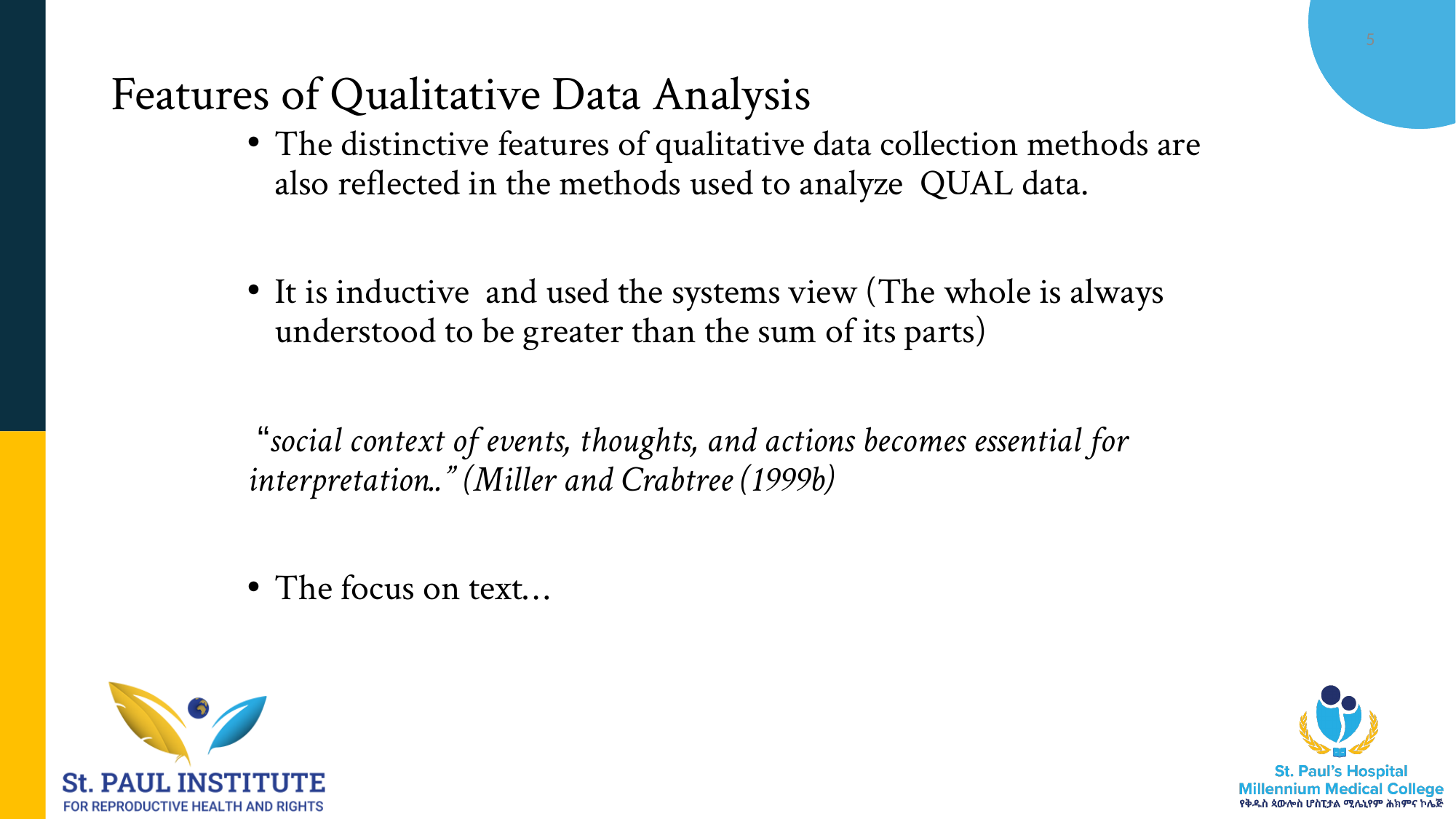

12/19/2025
5
# Features of Qualitative Data Analysis
The distinctive features of qualitative data collection methods are also reflected in the methods used to analyze  QUAL data.

It is inductive  and used the systems view (The whole is always understood to be greater than the sum of its parts)

 “social context of events, thoughts, and actions becomes essential for     interpretation..” (Miller and Crabtree (1999b)

The focus on text…